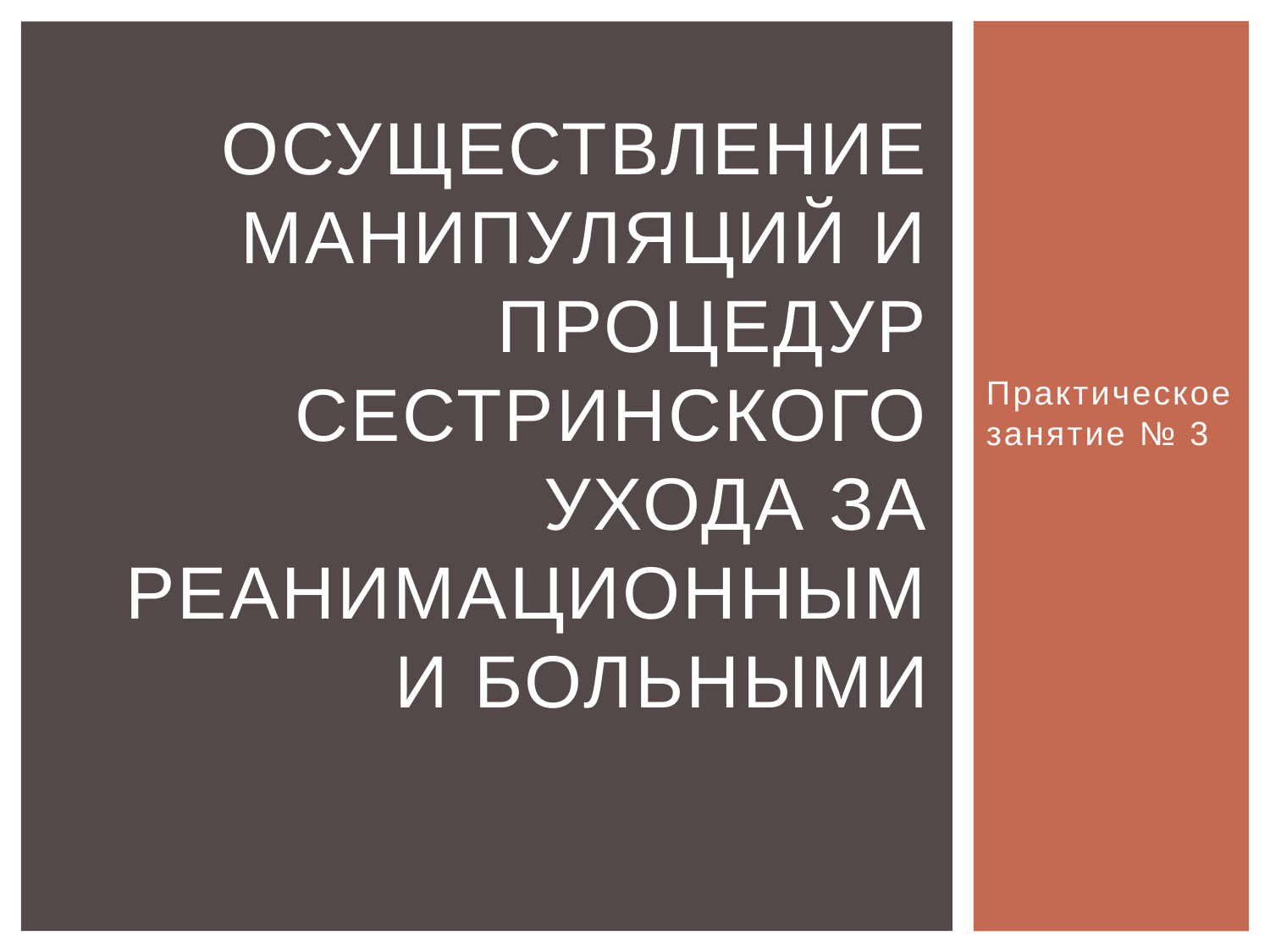

# Осуществление манипуляций и процедур сестринского ухода за реанимационными больными
Практическое занятие № 3